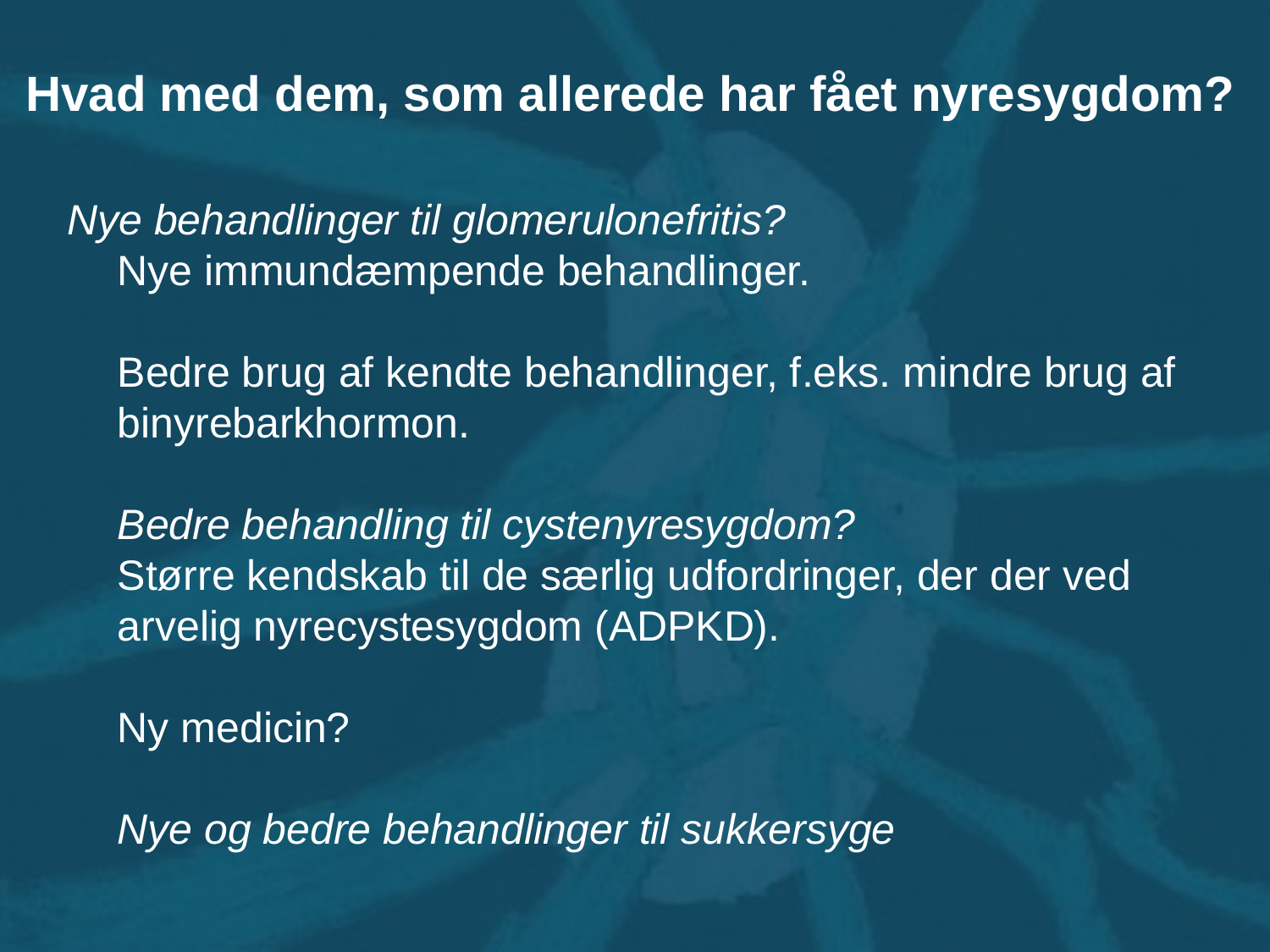

Hvad med dem, som allerede har fået nyresygdom?
Nye behandlinger til glomerulonefritis?
Nye immundæmpende behandlinger.

Bedre brug af kendte behandlinger, f.eks. mindre brug af binyrebarkhormon.

Bedre behandling til cystenyresygdom?
Større kendskab til de særlig udfordringer, der der ved arvelig nyrecystesygdom (ADPKD).

Ny medicin?

Nye og bedre behandlinger til sukkersyge